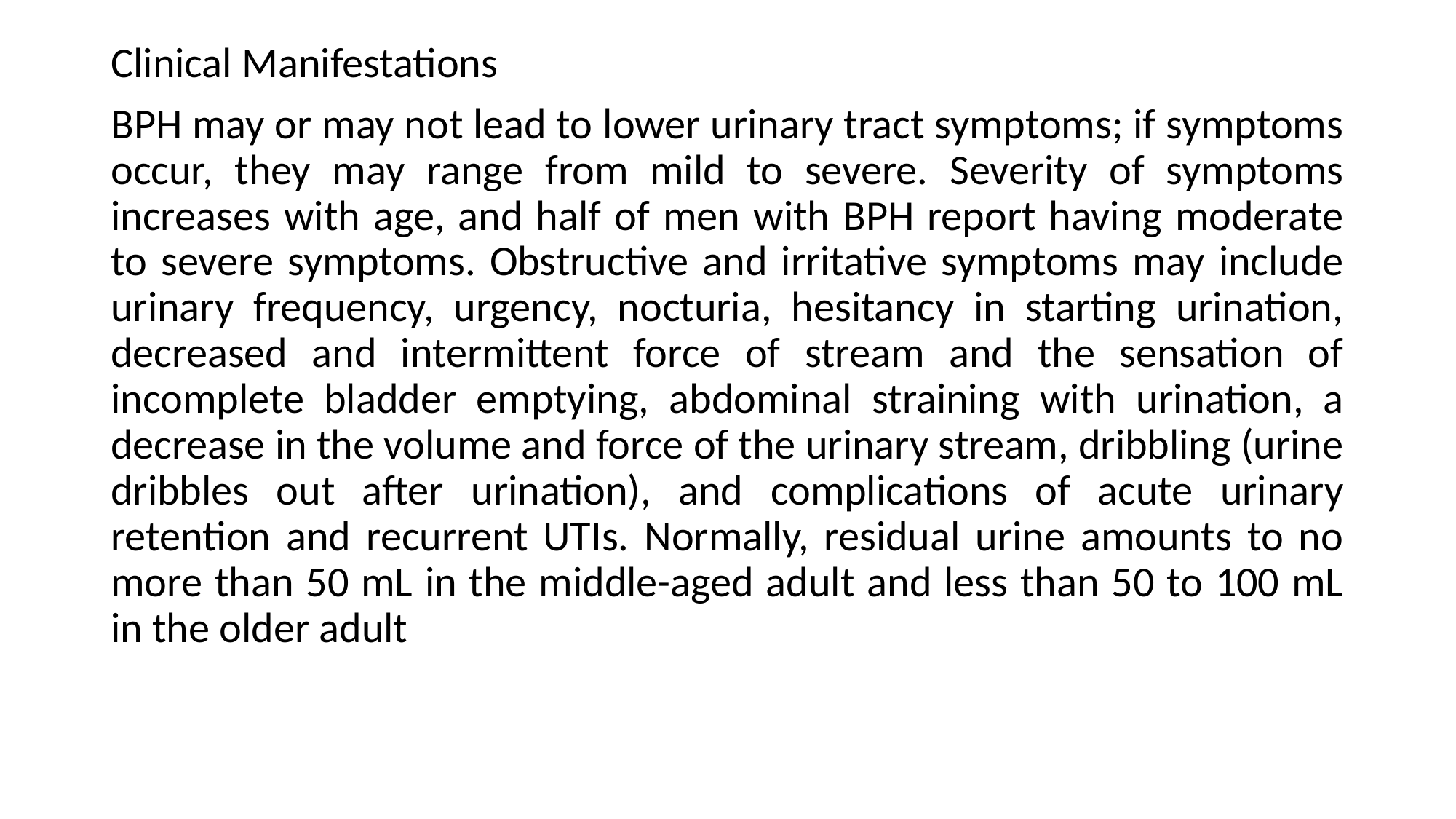

Clinical Manifestations
BPH may or may not lead to lower urinary tract symptoms; if symptoms occur, they may range from mild to severe. Severity of symptoms increases with age, and half of men with BPH report having moderate to severe symptoms. Obstructive and irritative symptoms may include urinary frequency, urgency, nocturia, hesitancy in starting urination, decreased and intermittent force of stream and the sensation of incomplete bladder emptying, abdominal straining with urination, a decrease in the volume and force of the urinary stream, dribbling (urine dribbles out after urination), and complications of acute urinary retention and recurrent UTIs. Normally, residual urine amounts to no more than 50 mL in the middle-aged adult and less than 50 to 100 mL in the older adult